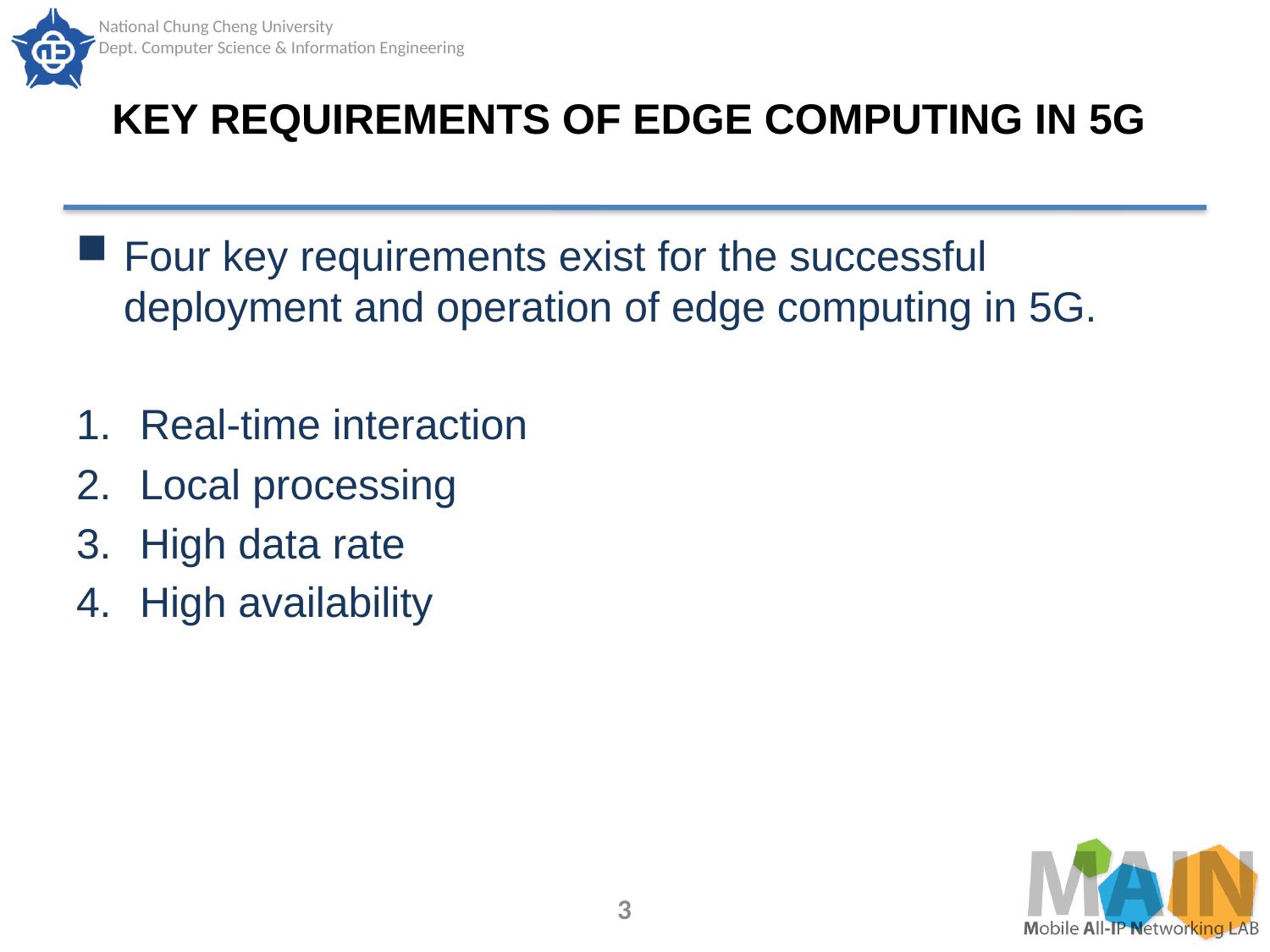

# KEY REQUIREMENTS OF EDGE COMPUTING IN 5G
Four key requirements exist for the successful deployment and operation of edge computing in 5G.

Real-time interaction
Local processing
High data rate
High availability
3